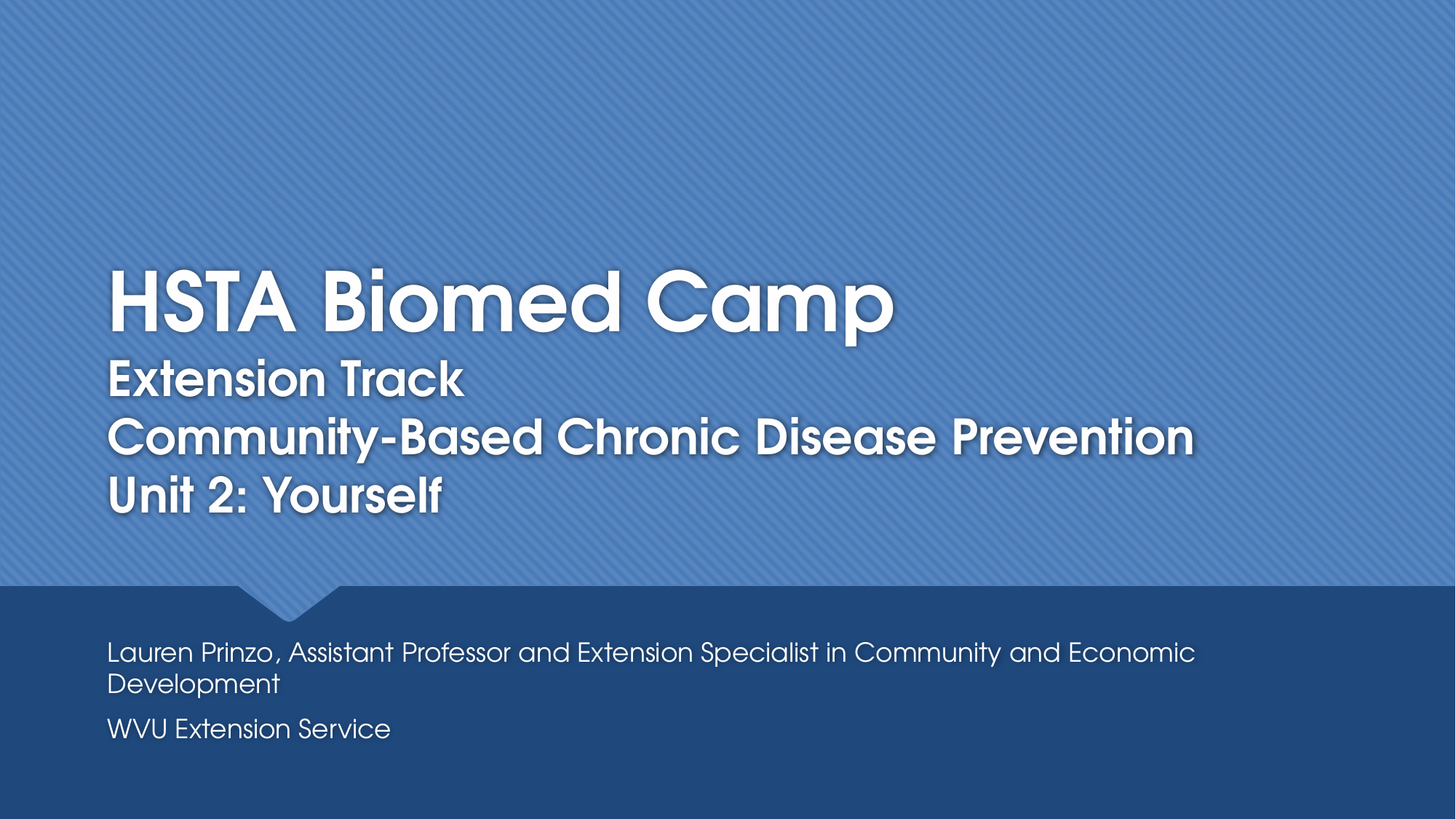

# HSTA Biomed Camp Extension Track Community-Based Chronic Disease Prevention Unit 2: Yourself
Lauren Prinzo, Assistant Professor and Extension Specialist in Community and Economic Development
WVU Extension Service